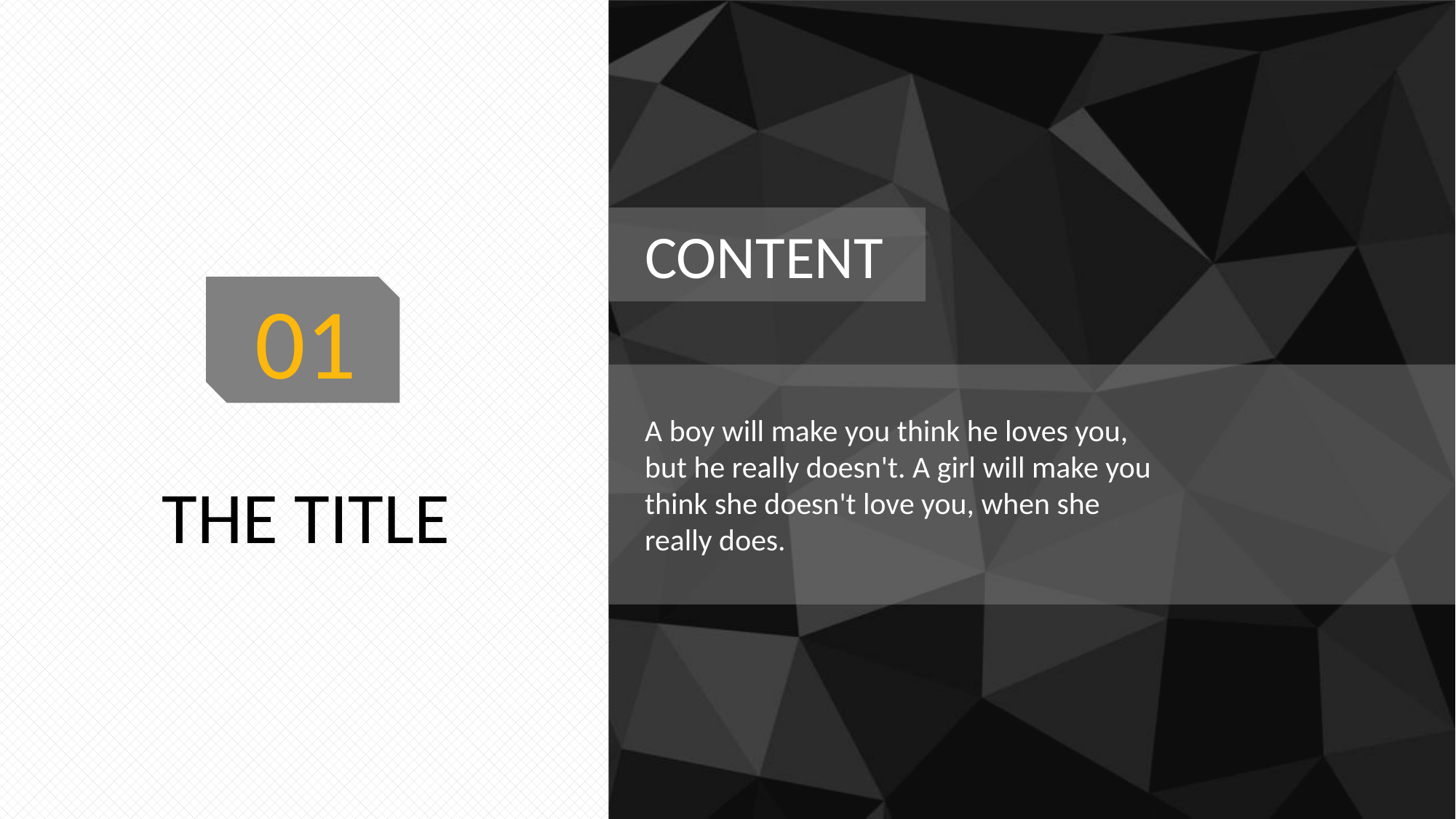

CONTENT
01

A boy will make you think he loves you, but he really doesn't. A girl will make you think she doesn't love you, when she really does.
THE TITLE